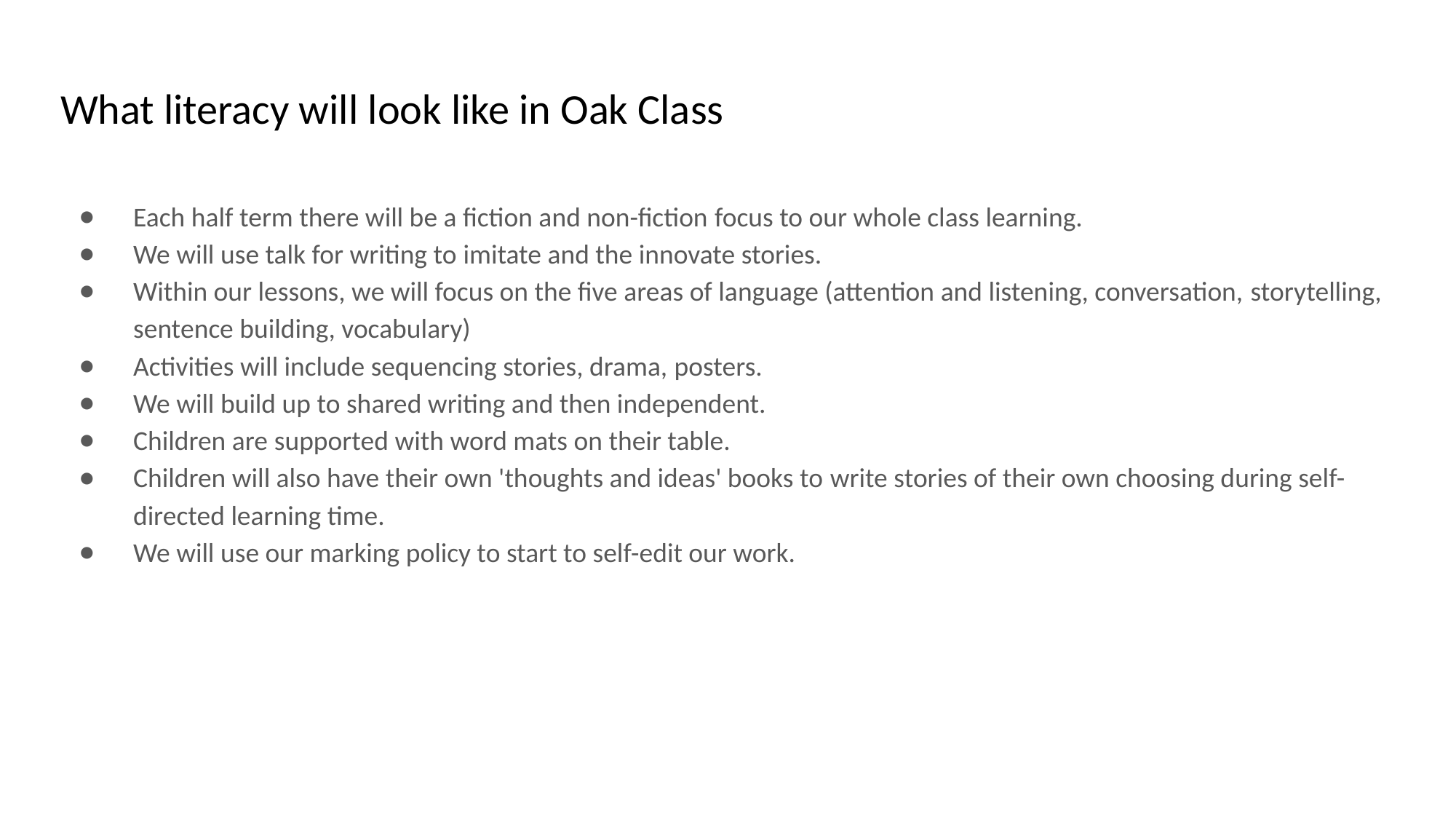

# What literacy will look like in Oak Class
Each half term there will be a fiction and non-fiction focus to our whole class learning.
We will use talk for writing to imitate and the innovate stories.
Within our lessons, we will focus on the five areas of language (attention and listening, conversation, storytelling, sentence building, vocabulary)
Activities will include sequencing stories, drama, posters.
We will build up to shared writing and then independent.
Children are supported with word mats on their table.
Children will also have their own 'thoughts and ideas' books to write stories of their own choosing during self-directed learning time.
We will use our marking policy to start to self-edit our work.